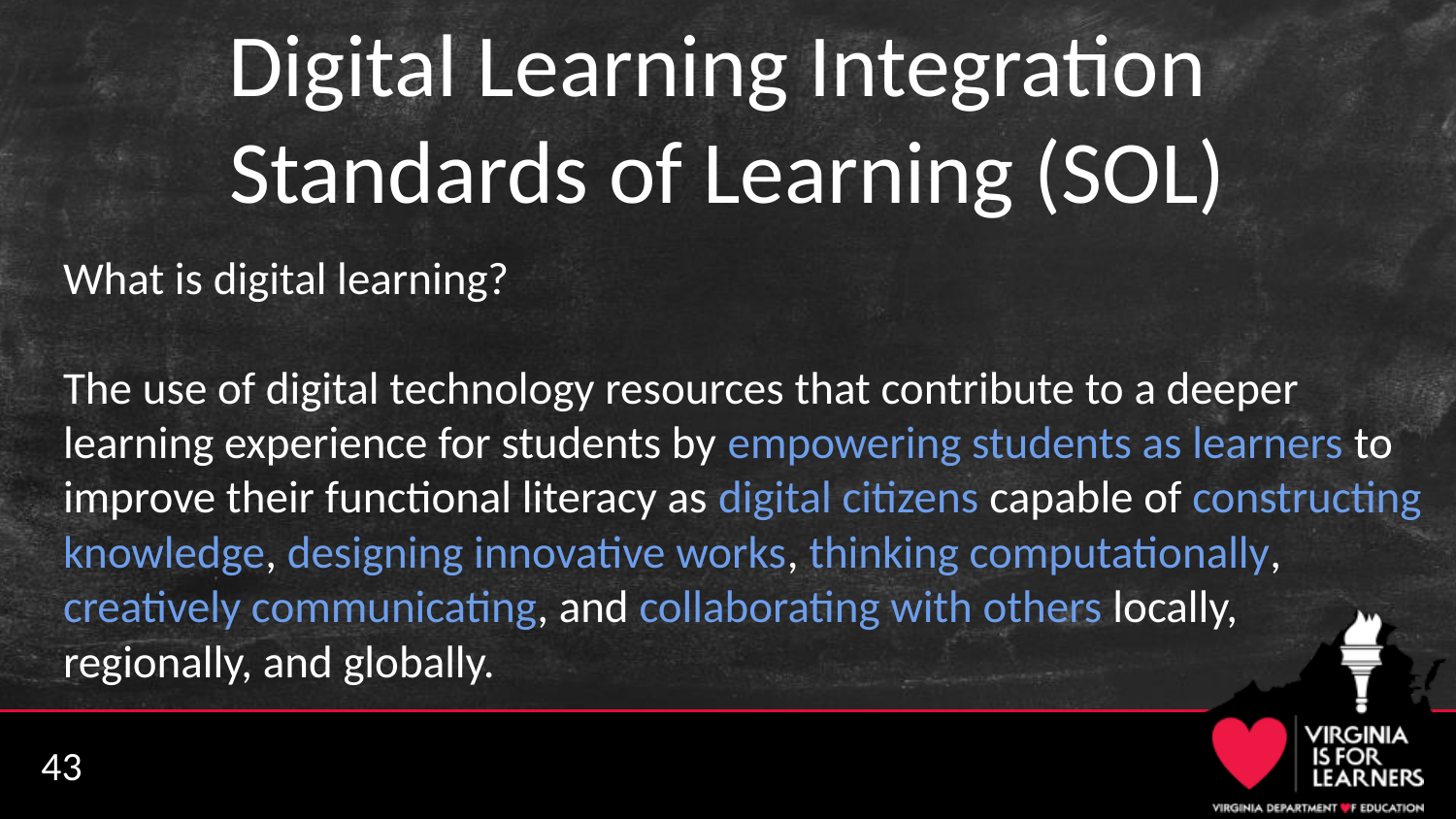

# Digital Learning Integration
Standards of Learning (SOL)

What is digital learning?

The use of digital technology resources that contribute to a deeper learning experience for students by empowering students as learners to improve their functional literacy as digital citizens capable of constructing knowledge, designing innovative works, thinking computationally, creatively communicating, and collaborating with others locally, regionally, and globally.